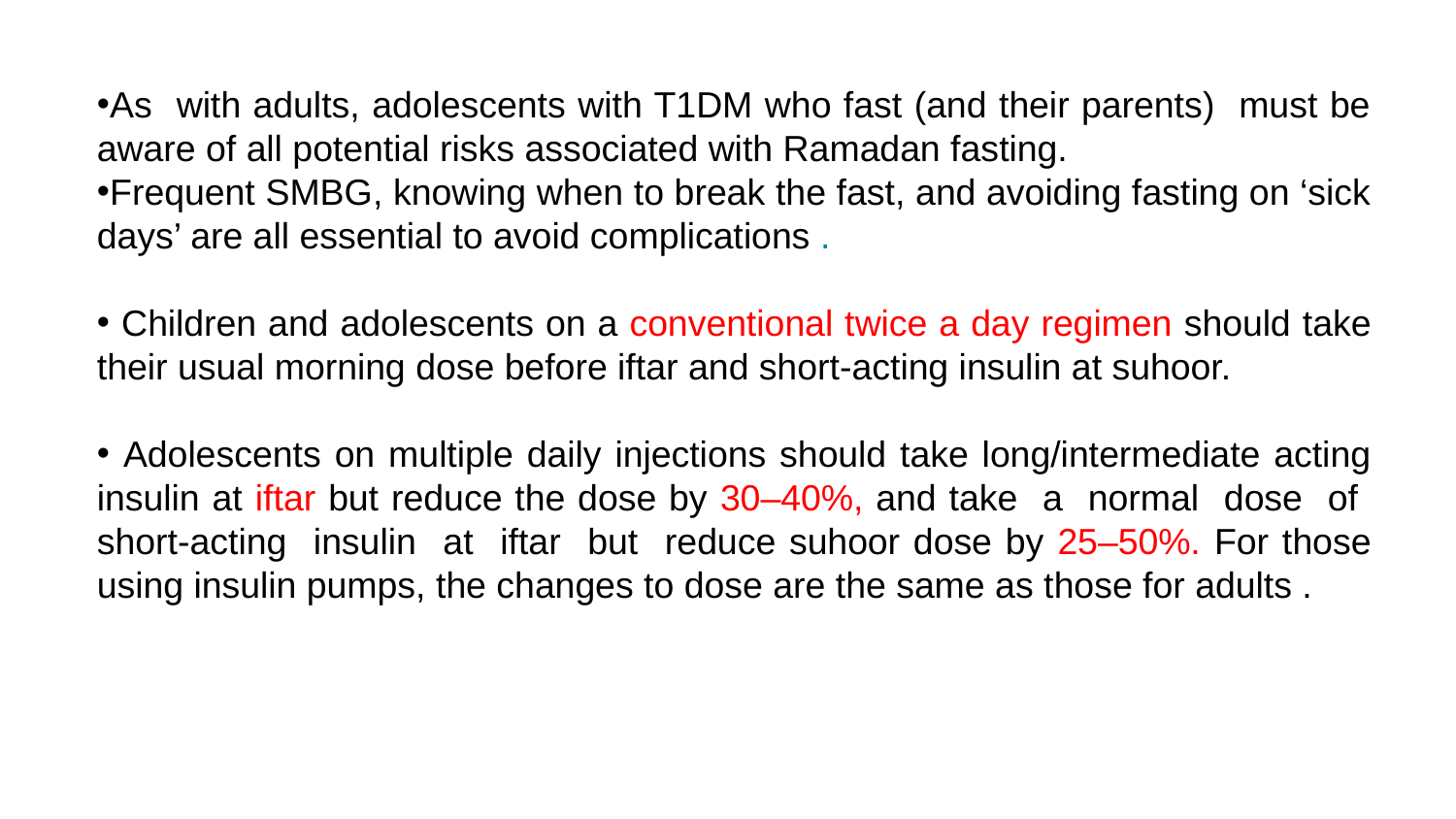

As  with adults, adolescents with T1DM who fast (and their parents)  must be aware of all potential risks associated with Ramadan fasting.
Frequent SMBG, knowing when to break the fast, and avoiding fasting on ‘sick days’ are all essential to avoid complications .

 Children and adolescents on a conventional twice a day regimen should take their usual morning dose before iftar and short-acting insulin at suhoor.

 Adolescents on multiple daily injections should take long/intermediate acting insulin at iftar but reduce the dose by 30–40%, and take  a  normal  dose  of  short-acting  insulin  at  iftar  but  reduce suhoor dose by 25–50%. For those using insulin pumps, the changes to dose are the same as those for adults .